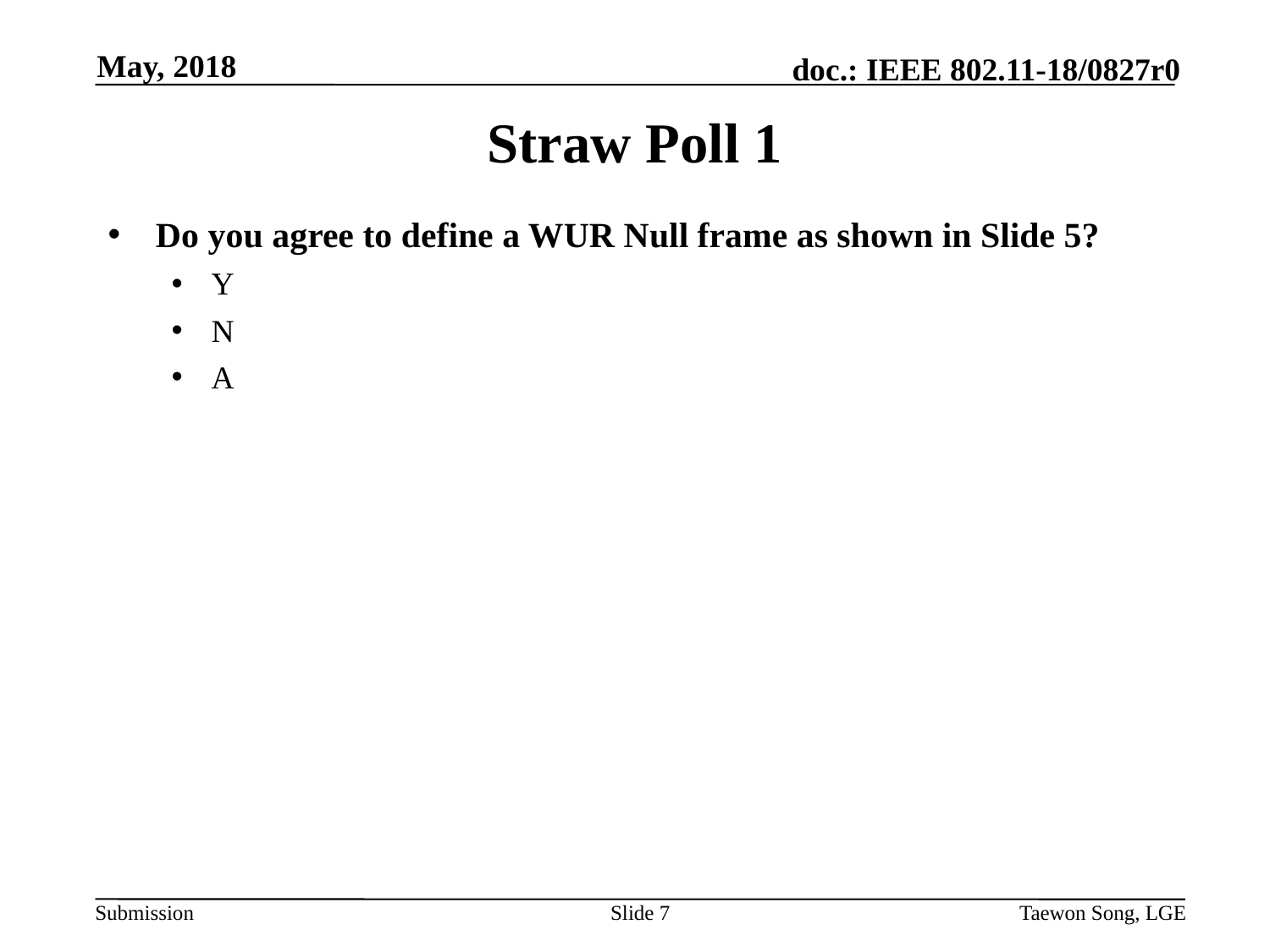

May, 2018
# Straw Poll 1
Do you agree to define a WUR Null frame as shown in Slide 5?
Y
N
A
Slide 7
Taewon Song, LGE